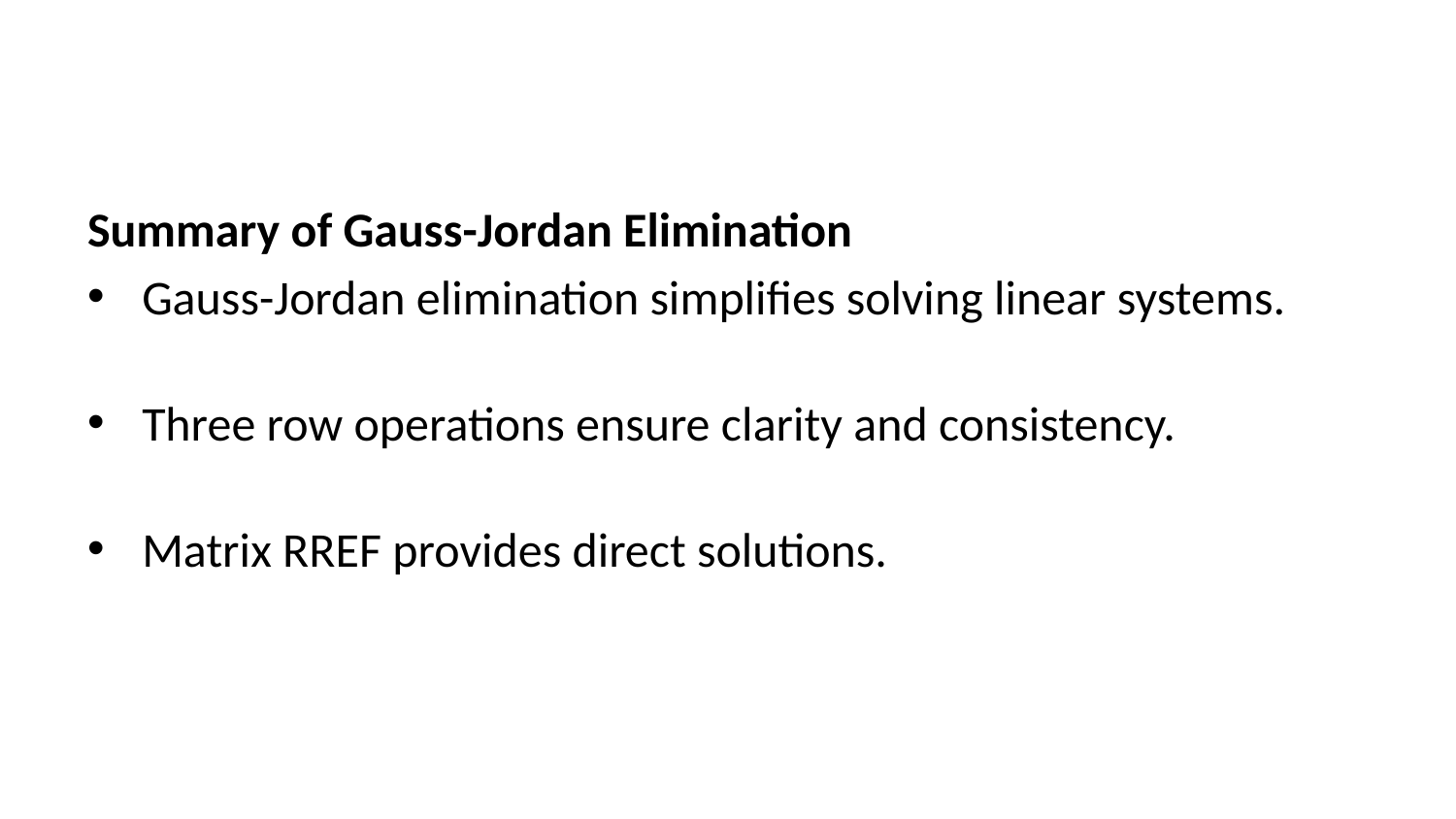

Summary of Gauss-Jordan Elimination
Gauss-Jordan elimination simplifies solving linear systems.
Three row operations ensure clarity and consistency.
Matrix RREF provides direct solutions.